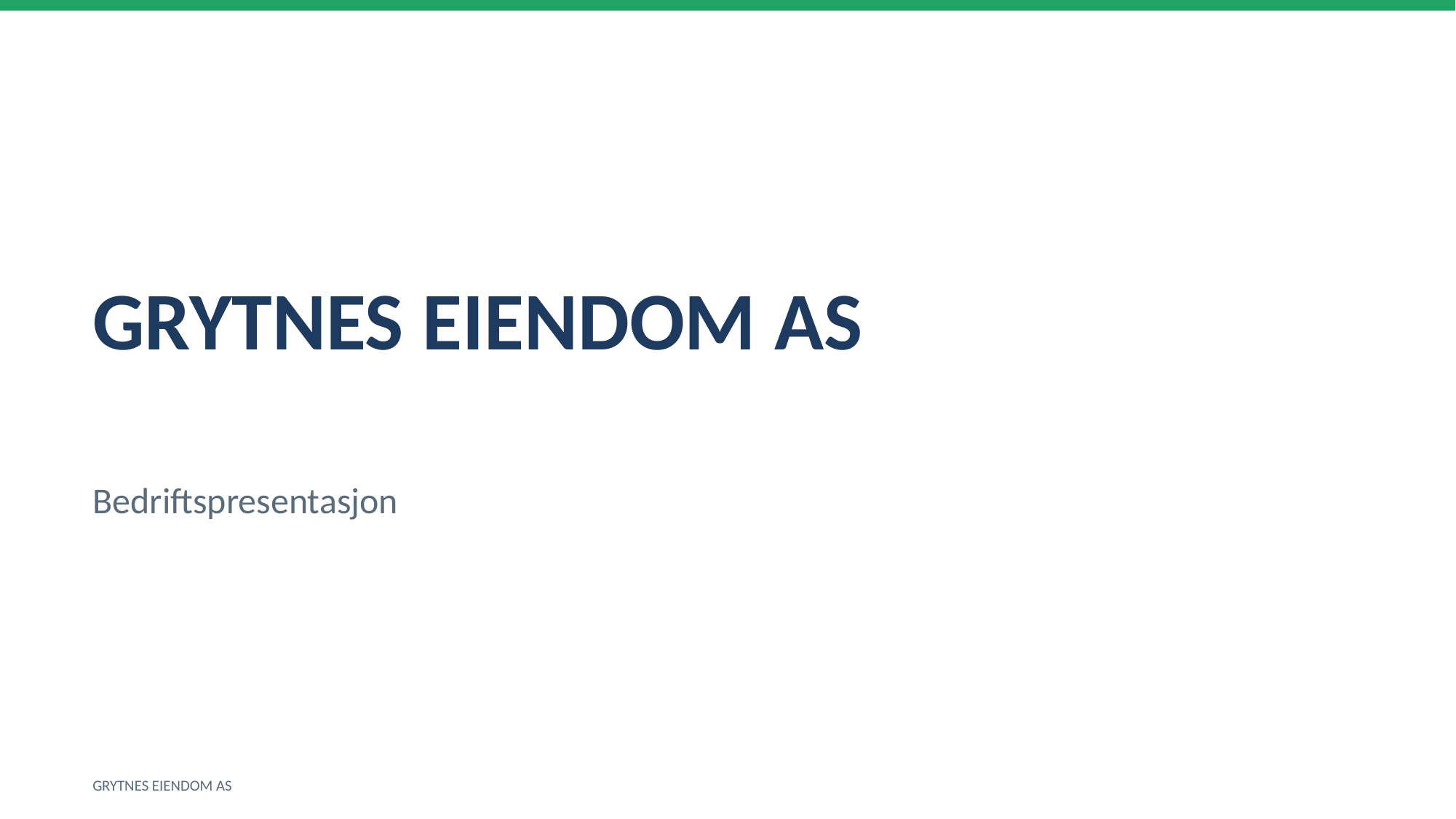

GRYTNES EIENDOM AS
Bedriftspresentasjon
GRYTNES EIENDOM AS